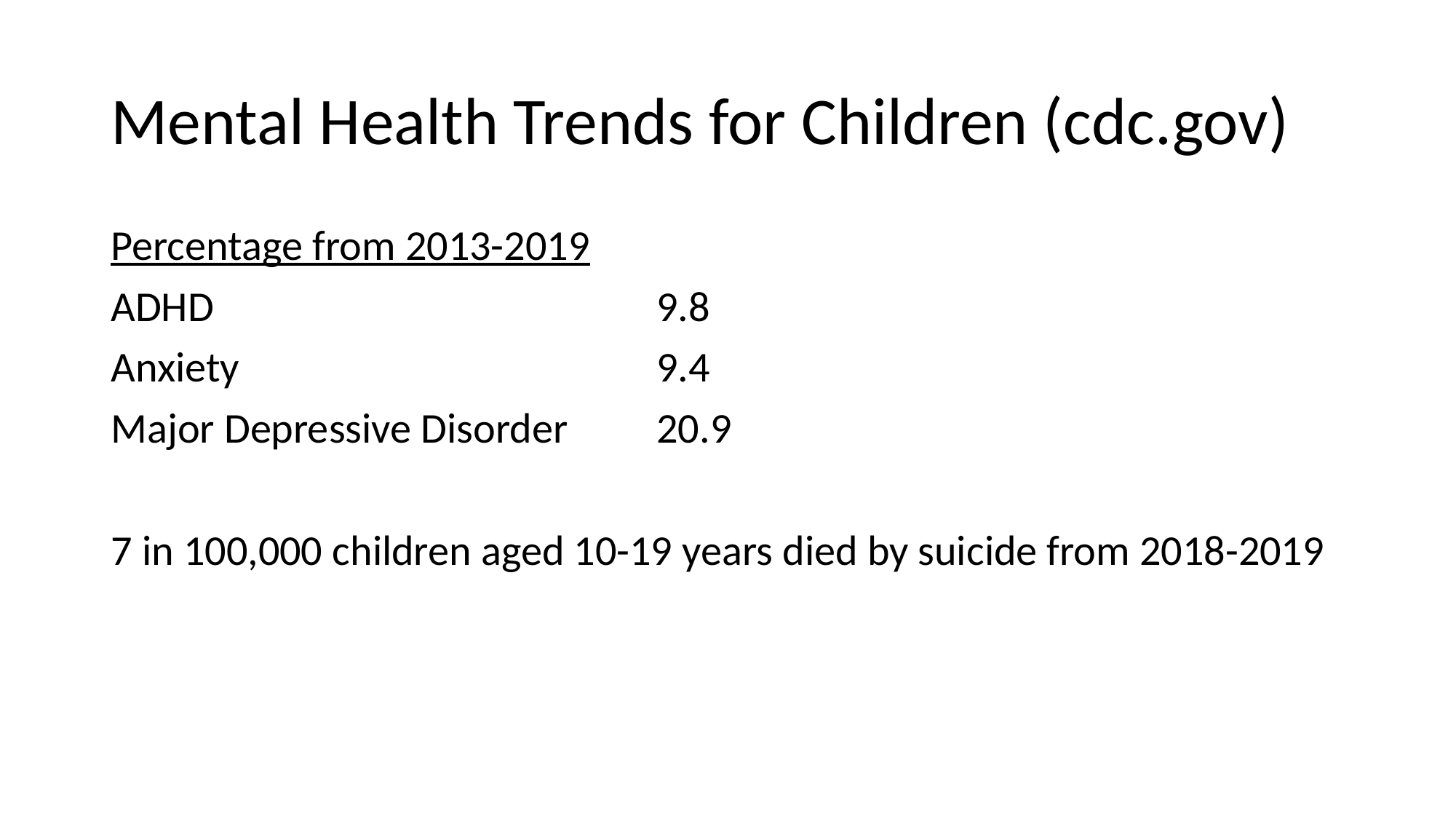

# Mental Health Trends for Children (cdc.gov)
Percentage from 2013-2019
ADHD					9.8
Anxiety				9.4
Major Depressive Disorder 	20.9

7 in 100,000 children aged 10-19 years died by suicide from 2018-2019